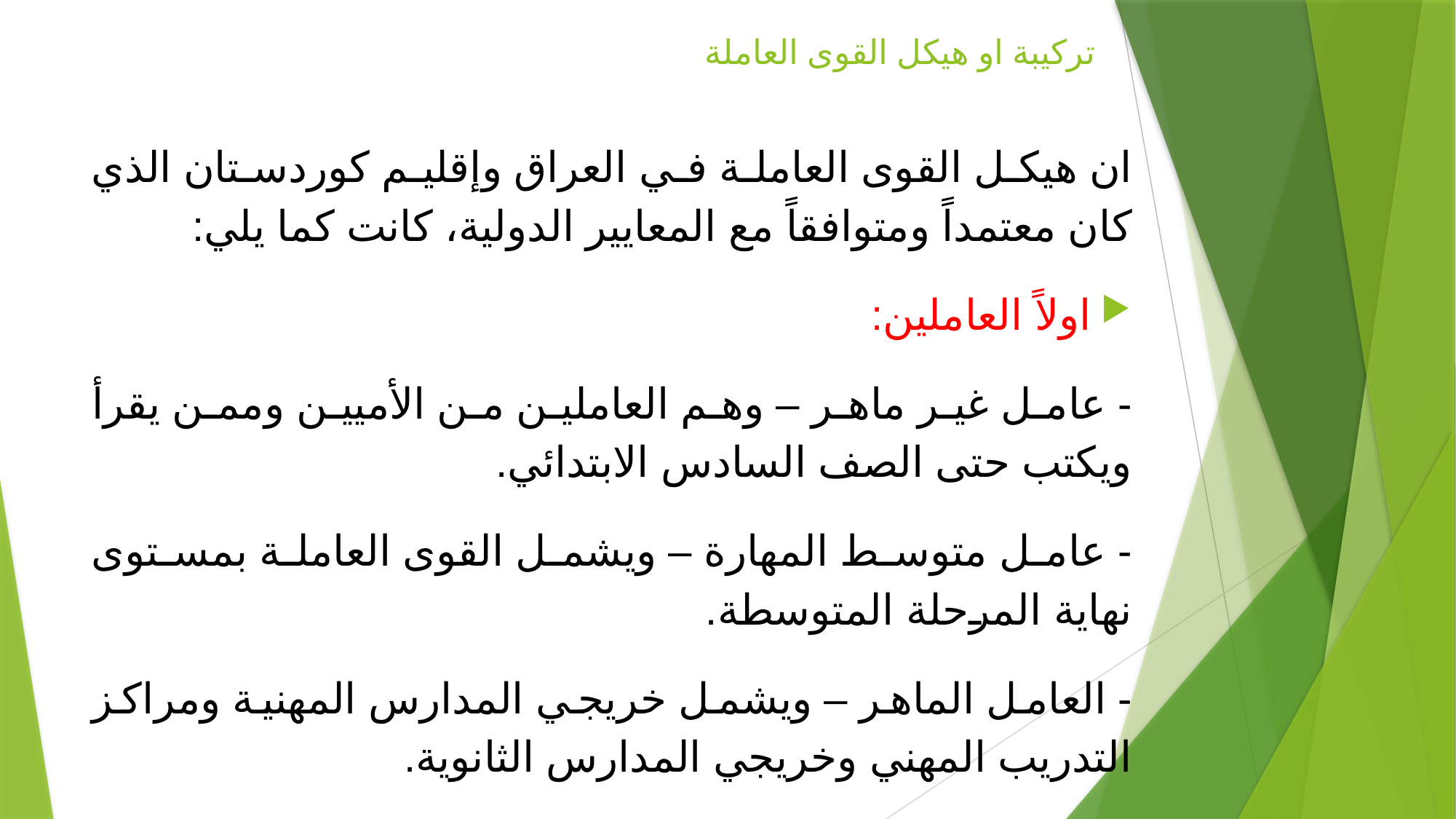

# تركيبة او هيكل القوى العاملة
ان هيكل القوى العاملة في العراق وإقليم كوردستان الذي كان معتمداً ومتوافقاً مع المعايير الدولية، كانت كما يلي:
اولاً العاملين:
- عامل غير ماهر – وهم العاملين من الأميين وممن يقرأ ويكتب حتى الصف السادس الابتدائي.
- عامل متوسط المهارة – ويشمل القوى العاملة بمستوى نهاية المرحلة المتوسطة.
- العامل الماهر – ويشمل خريجي المدارس المهنية ومراكز التدريب المهني وخريجي المدارس الثانوية.